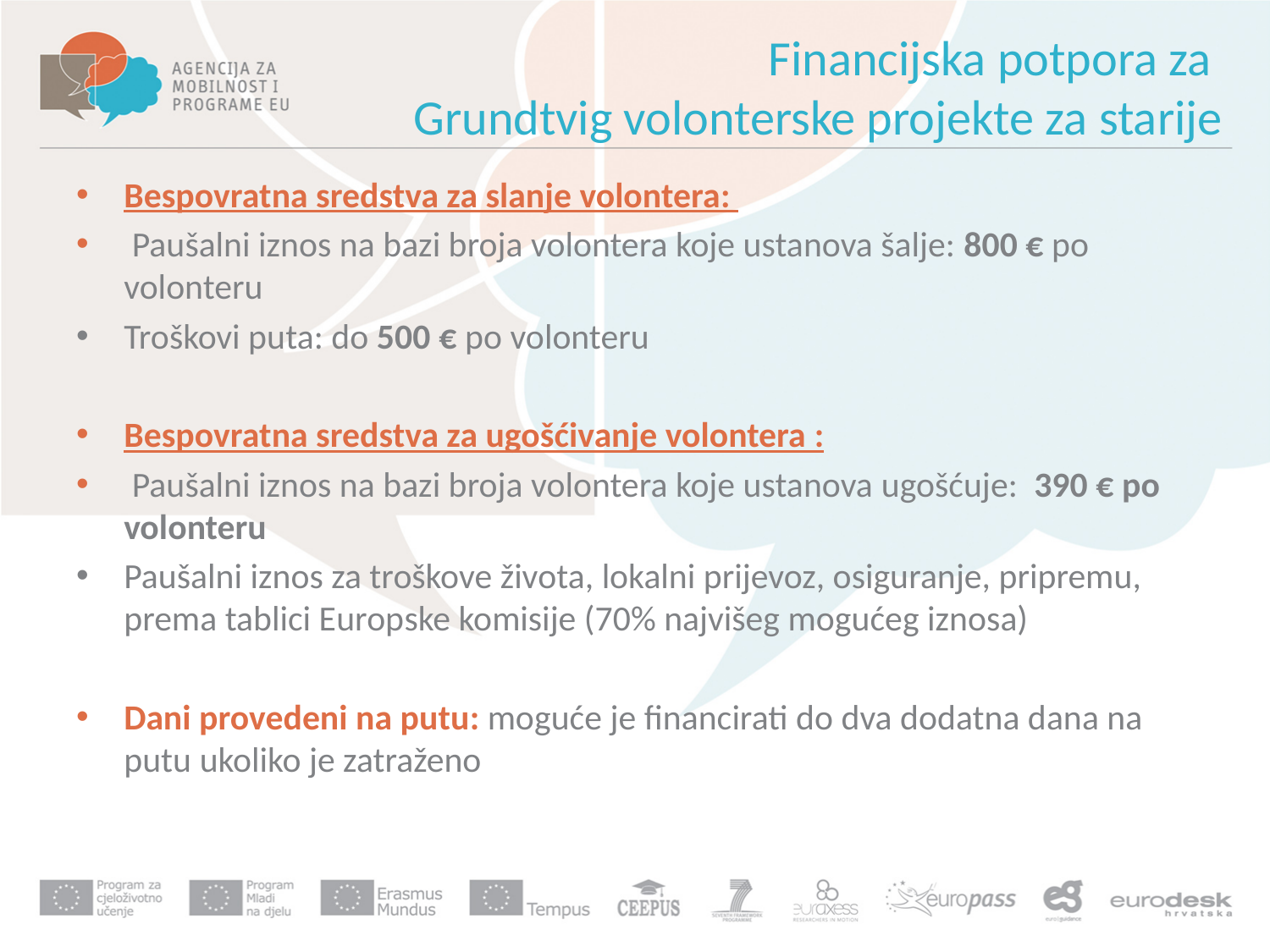

# Financijska potpora za Grundtvig volonterske projekte za starije
Bespovratna sredstva za slanje volontera:
 Paušalni iznos na bazi broja volontera koje ustanova šalje: 800 € po volonteru
Troškovi puta: do 500 € po volonteru

Bespovratna sredstva za ugošćivanje volontera :
 Paušalni iznos na bazi broja volontera koje ustanova ugošćuje:  390 € po volonteru
Paušalni iznos za troškove života, lokalni prijevoz, osiguranje, pripremu, prema tablici Europske komisije (70% najvišeg mogućeg iznosa)

Dani provedeni na putu: moguće je financirati do dva dodatna dana na putu ukoliko je zatraženo